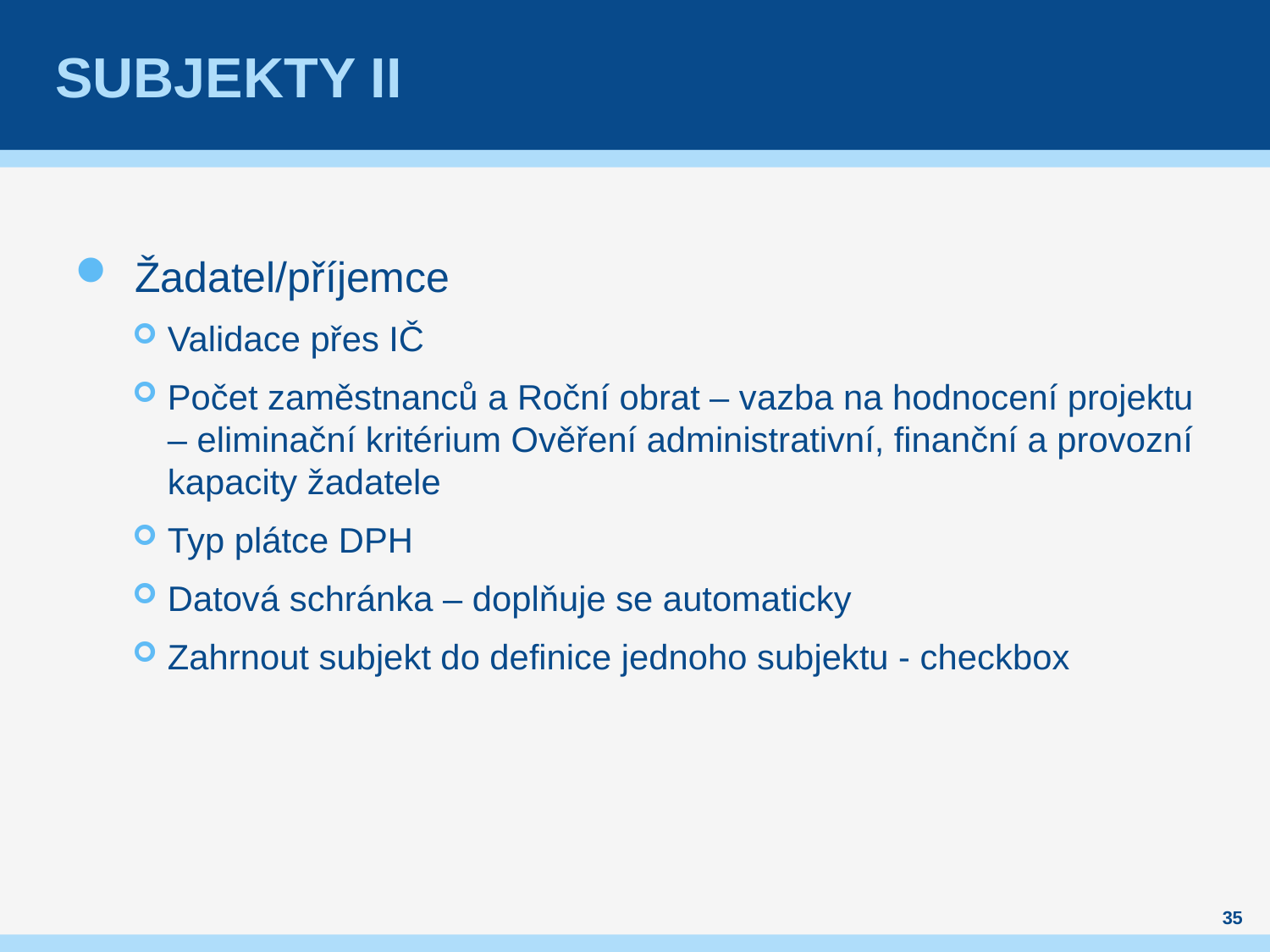

# Subjekty II
Žadatel/příjemce
Validace přes IČ
Počet zaměstnanců a Roční obrat – vazba na hodnocení projektu – eliminační kritérium Ověření administrativní, finanční a provozní kapacity žadatele
Typ plátce DPH
Datová schránka – doplňuje se automaticky
Zahrnout subjekt do definice jednoho subjektu - checkbox
35